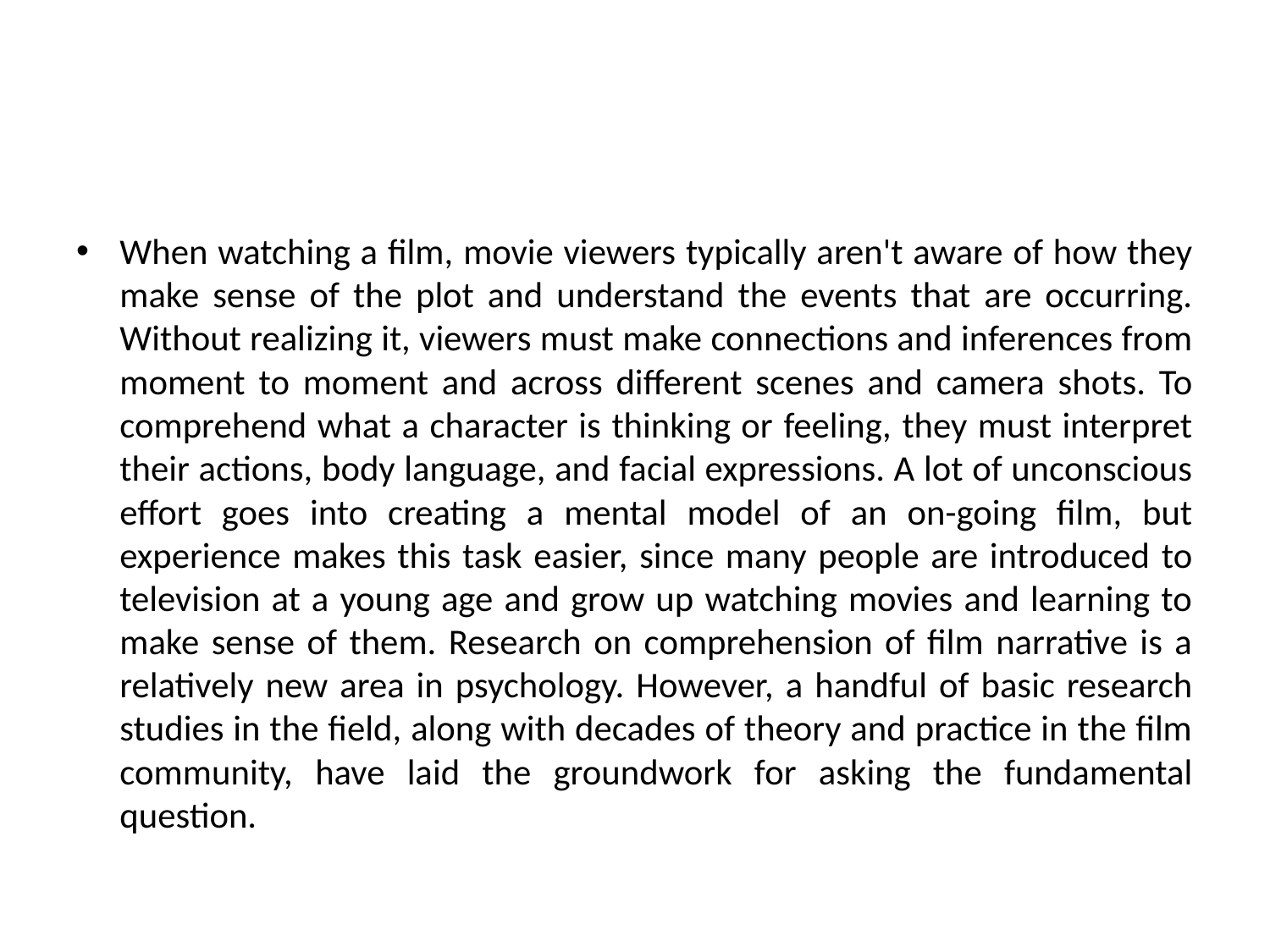

#
When watching a film, movie viewers typically aren't aware of how they make sense of the plot and understand the events that are occurring. Without realizing it, viewers must make connections and inferences from moment to moment and across different scenes and camera shots. To comprehend what a character is thinking or feeling, they must interpret their actions, body language, and facial expressions. A lot of unconscious effort goes into creating a mental model of an on-going film, but experience makes this task easier, since many people are introduced to television at a young age and grow up watching movies and learning to make sense of them. Research on comprehension of film narrative is a relatively new area in psychology. However, a handful of basic research studies in the field, along with decades of theory and practice in the film community, have laid the groundwork for asking the fundamental question.